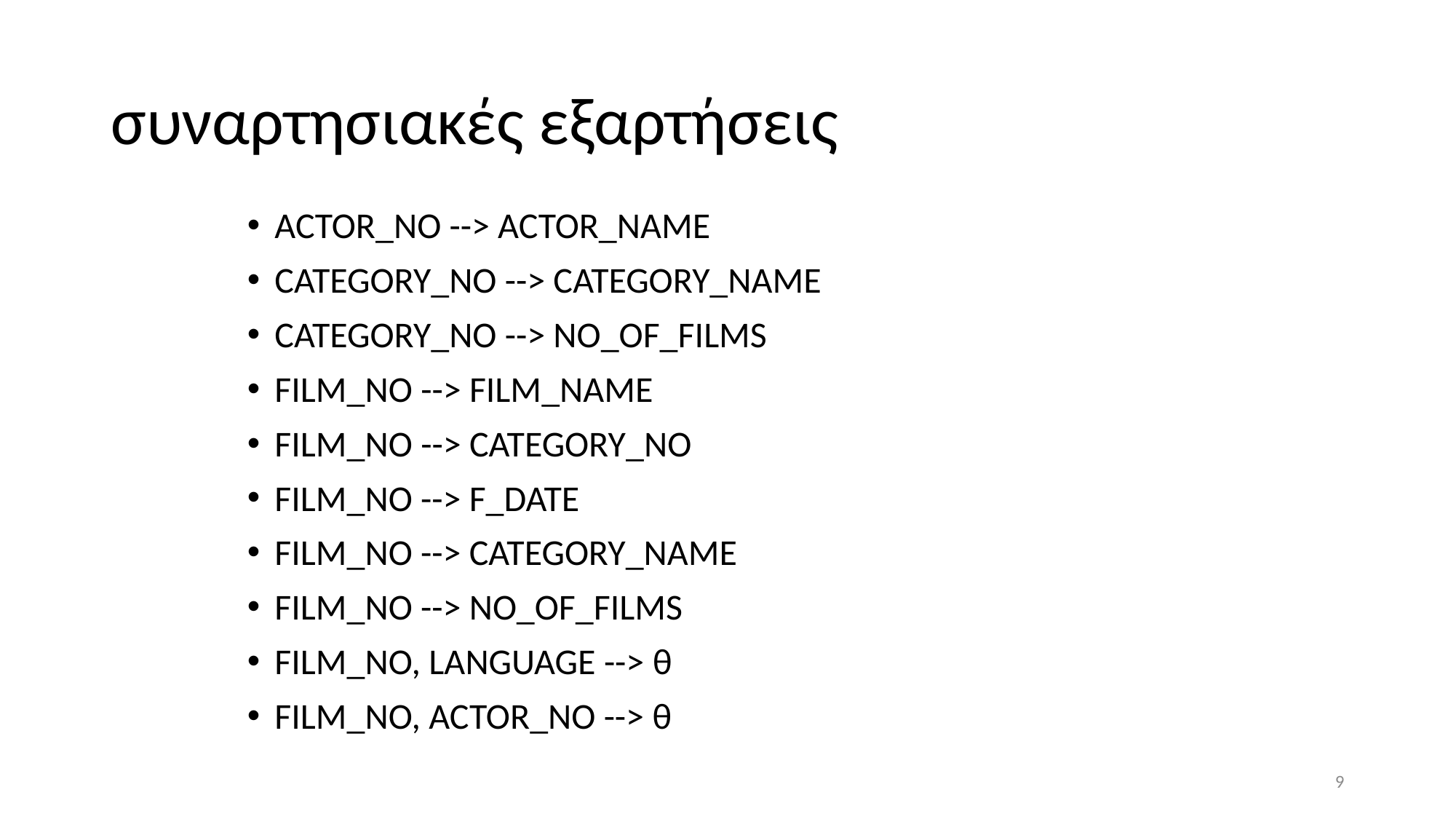

# συναρτησιακές εξαρτήσεις

ACTOR_NO --> ACTOR_NAME
CATEGORY_NO --> CATEGORY_NAME
CATEGORY_NO --> NO_OF_FILMS
FILM_NO --> FILM_NAME
FILM_NO --> CATEGORY_NO
FILM_NO --> F_DATE
FILM_NO --> CATEGORY_NAME
FILM_NO --> NO_OF_FILMS
FILM_NO, LANGUAGE --> θ
FILM_NO, ACTOR_NO --> θ
9